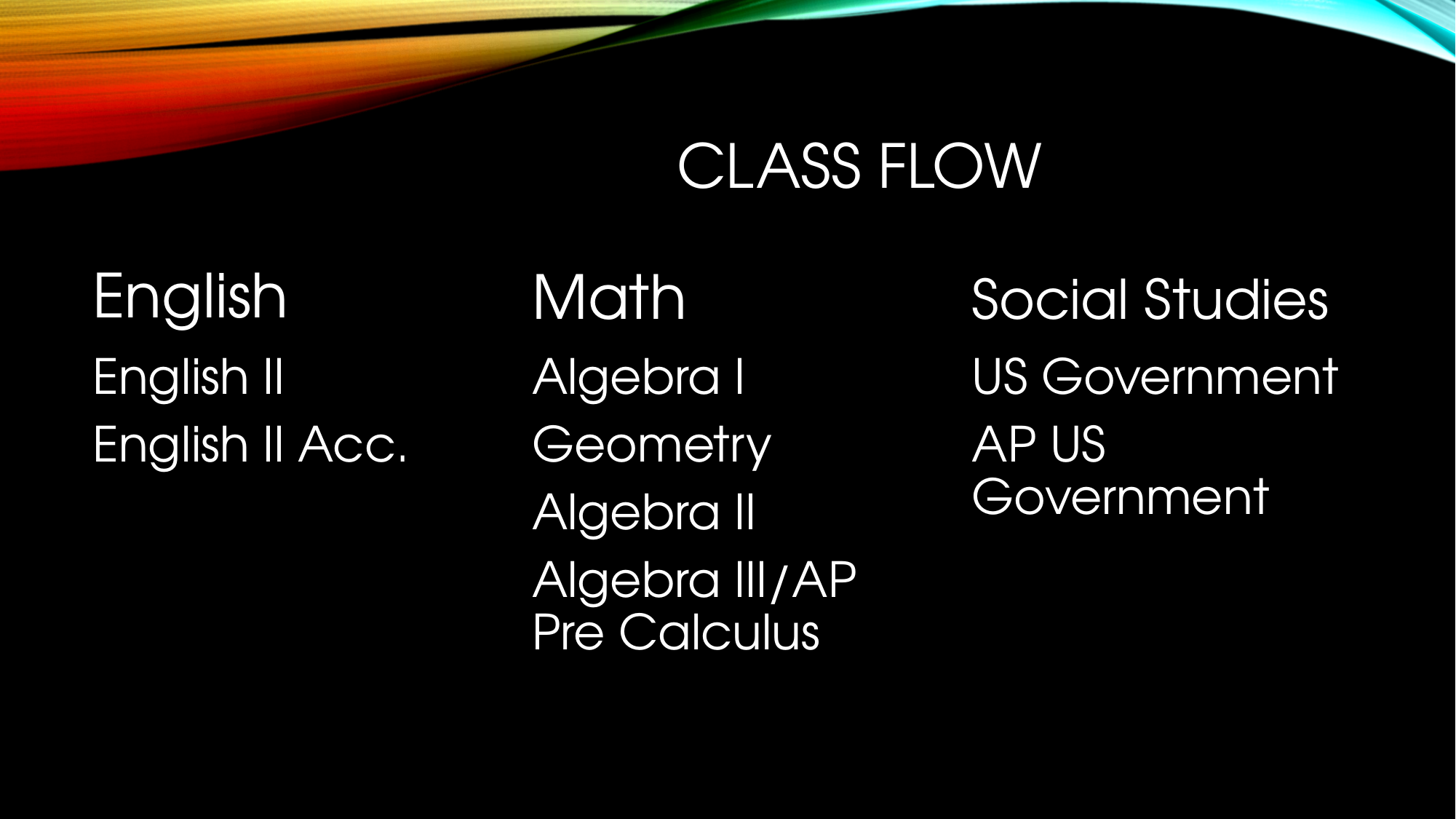

# Class Flow
Social Studies
Math
English
Algebra I
Geometry
Algebra II
Algebra III/AP Pre Calculus
English II
English II Acc.
US Government
AP US Government